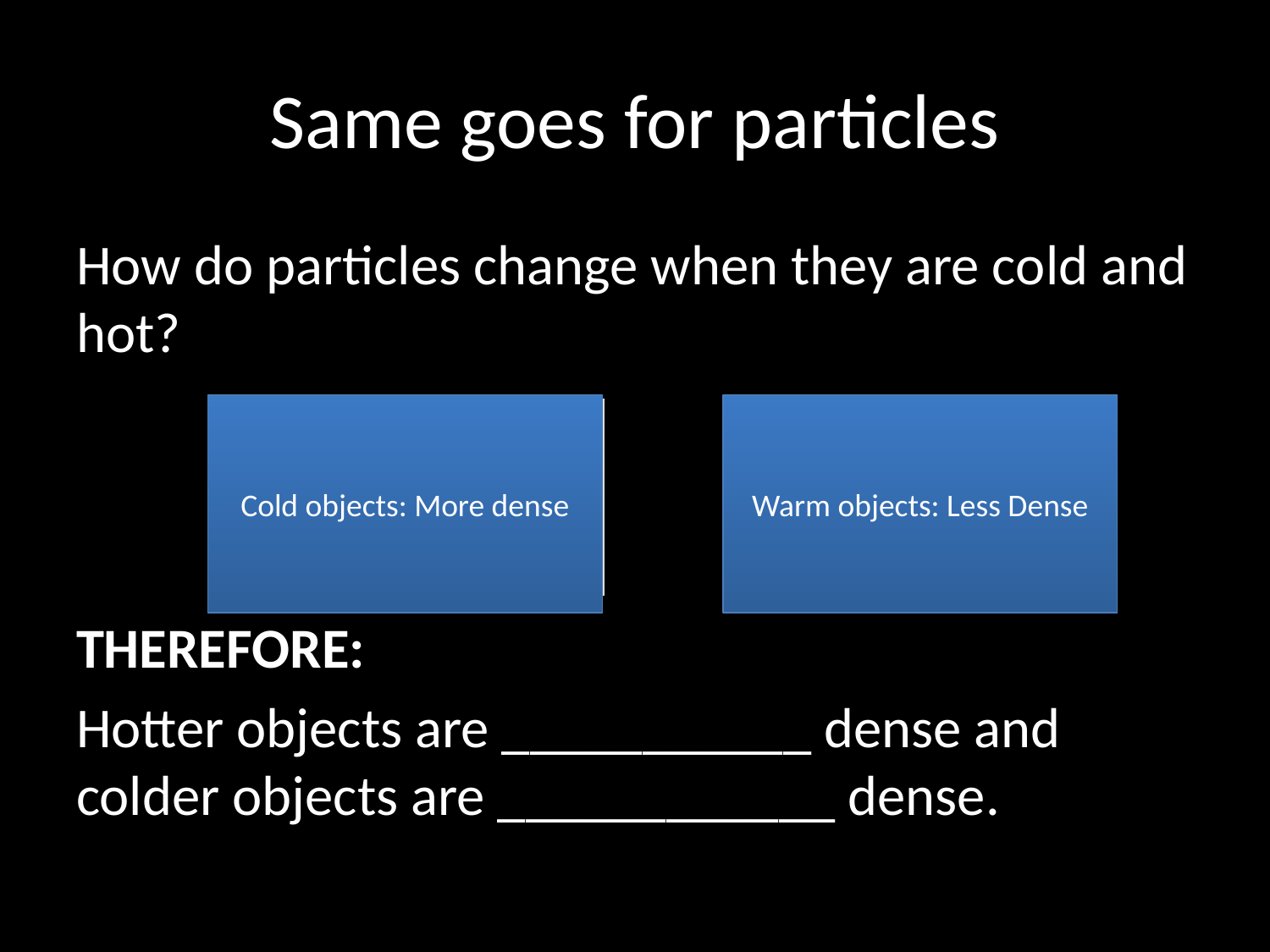

# Same goes for particles
How do particles change when they are cold and hot?

THEREFORE:
Hotter objects are ___________ dense and colder objects are ____________ dense.

Hotter particles
Colder particles
Cold objects: More dense
Warm objects: Less Dense